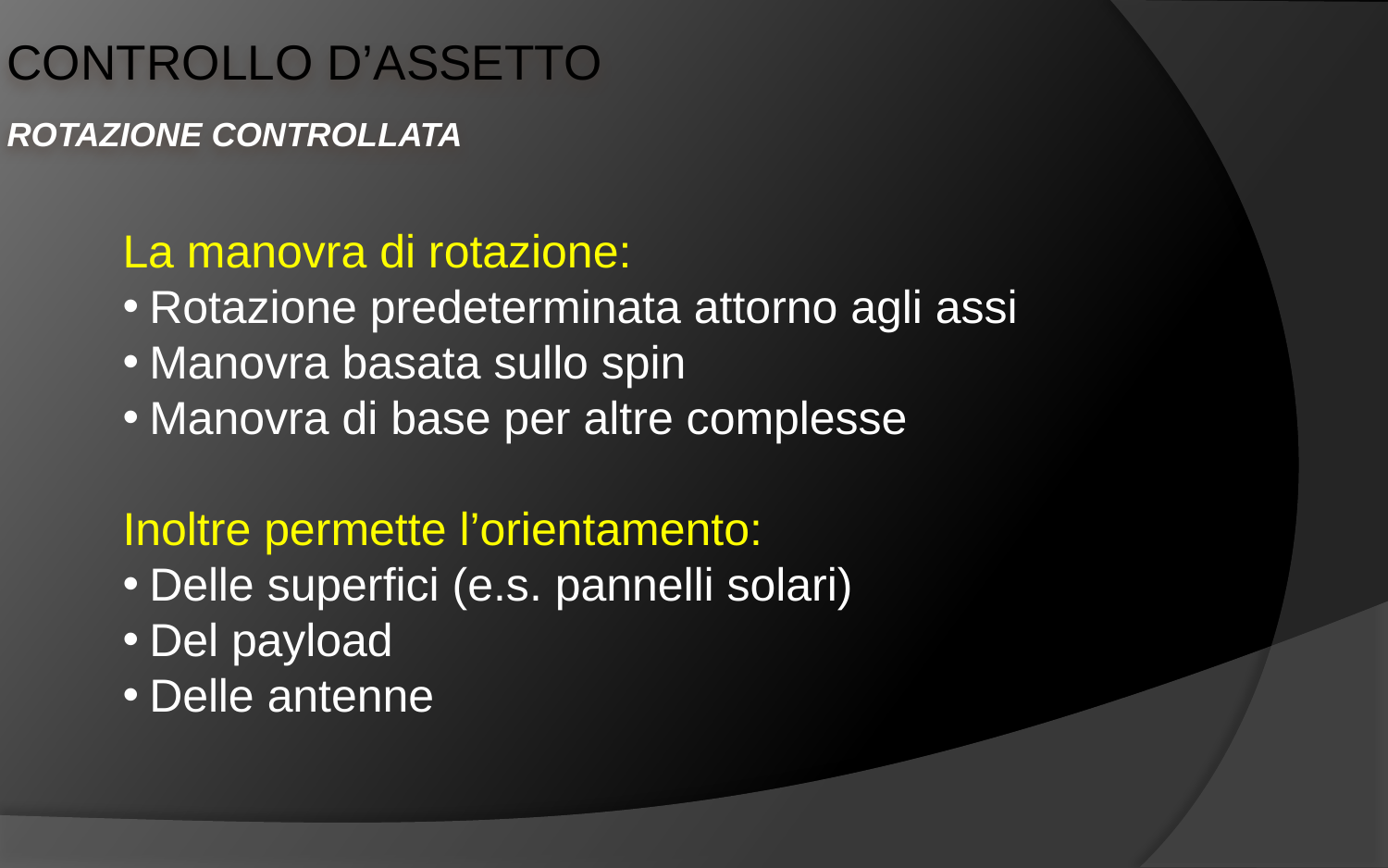

Controllo d’assetto
Rotazione controllata
La manovra di rotazione:
Rotazione predeterminata attorno agli assi
Manovra basata sullo spin
Manovra di base per altre complesse

Inoltre permette l’orientamento:
Delle superfici (e.s. pannelli solari)
Del payload
Delle antenne